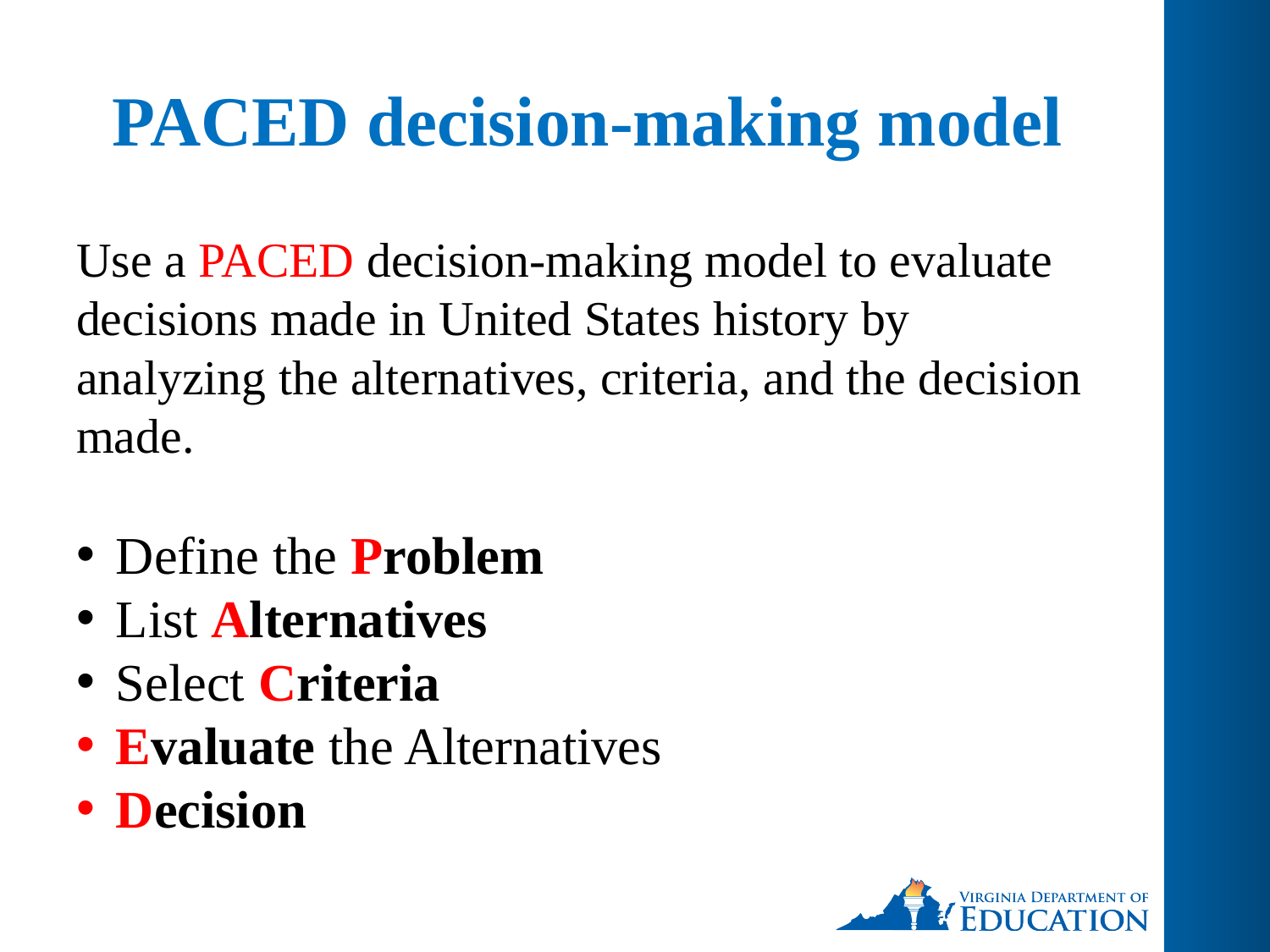

# PACED decision-making model
Use a PACED decision-making model to evaluate decisions made in United States history by analyzing the alternatives, criteria, and the decision made.

Define the Problem
List Alternatives
Select Criteria
Evaluate the Alternatives
Decision